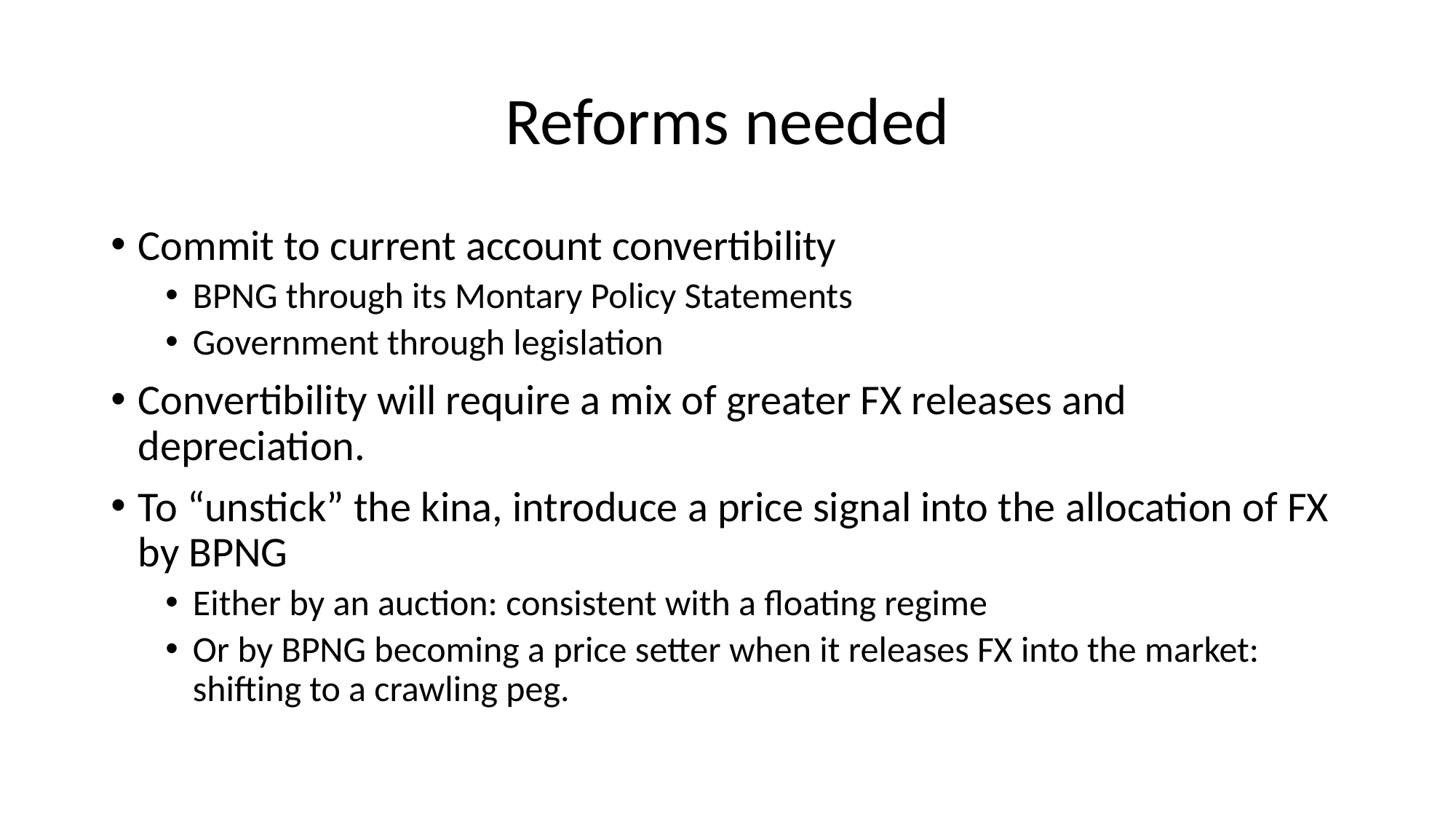

# Reforms needed
Commit to current account convertibility
BPNG through its Montary Policy Statements
Government through legislation
Convertibility will require a mix of greater FX releases and depreciation.
To “unstick” the kina, introduce a price signal into the allocation of FX by BPNG
Either by an auction: consistent with a floating regime
Or by BPNG becoming a price setter when it releases FX into the market: shifting to a crawling peg.